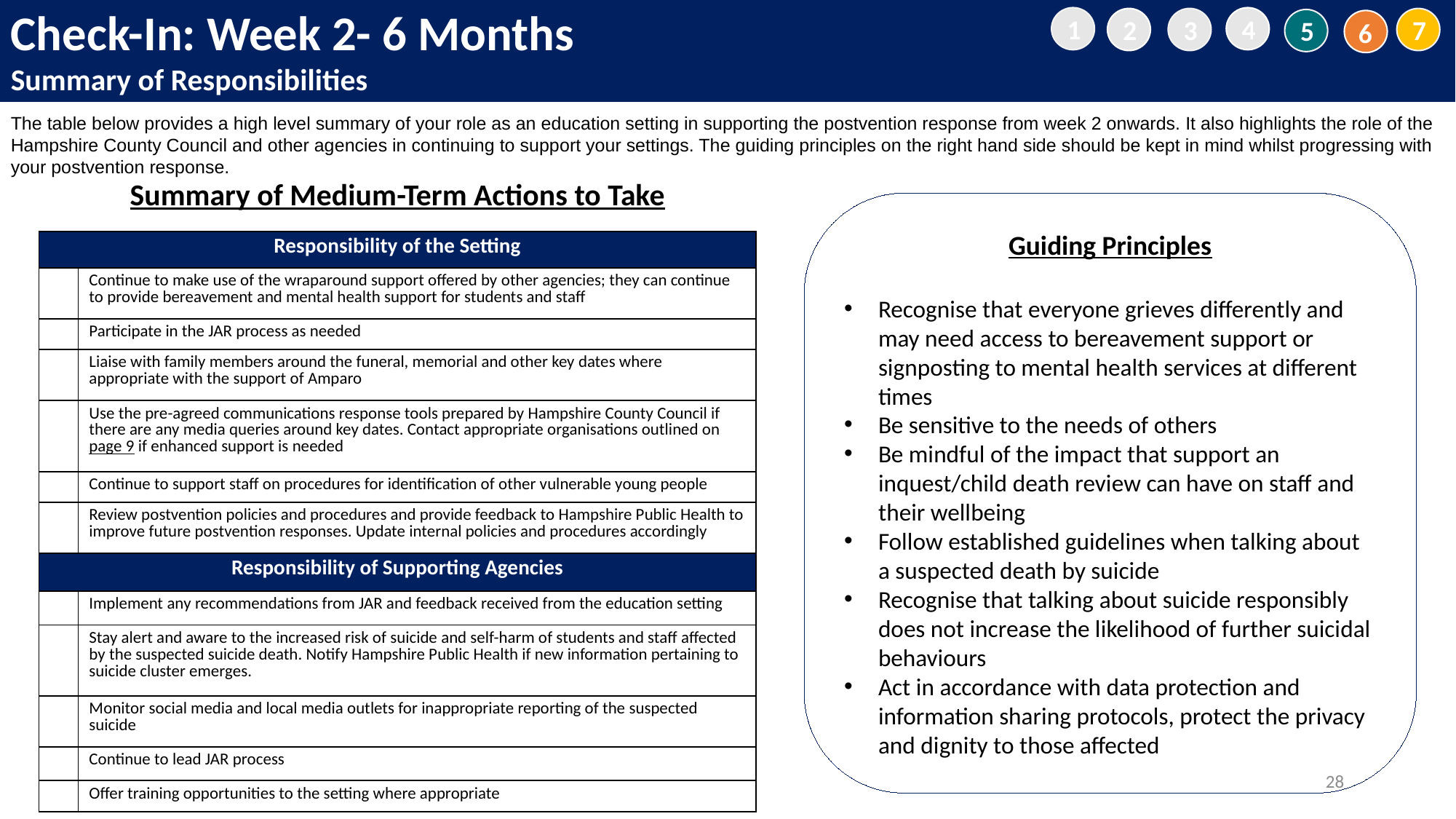

Check-In: Week 2- 6 Months
Summary of Responsibilities
1

4

2

3

7

5

6
The table below provides a high level summary of your role as an education setting in supporting the postvention response from week 2 onwards. It also highlights the role of the Hampshire County Council and other agencies in continuing to support your settings. The guiding principles on the right hand side should be kept in mind whilst progressing with your postvention response.
| Summary of Medium-Term Actions to Take |  |
| --- | --- |
| Responsibility of the Setting |  |
|  | Continue to make use of the wraparound support offered by other agencies; they can continue to provide bereavement and mental health support for students and staff |
|  | Participate in the JAR process as needed |
|  | Liaise with family members around the funeral, memorial and other key dates where appropriate with the support of Amparo |
|  | Use the pre-agreed communications response tools prepared by Hampshire County Council if there are any media queries around key dates. Contact appropriate organisations outlined on page 9 if enhanced support is needed |
|  | Continue to support staff on procedures for identification of other vulnerable young people |
|  | Review postvention policies and procedures and provide feedback to Hampshire Public Health to improve future postvention responses. Update internal policies and procedures accordingly |
| Responsibility of Supporting Agencies |  |
|  | Implement any recommendations from JAR and feedback received from the education setting |
|  | Stay alert and aware to the increased risk of suicide and self-harm of students and staff affected by the suspected suicide death. Notify Hampshire Public Health if new information pertaining to suicide cluster emerges. |
|  | Monitor social media and local media outlets for inappropriate reporting of the suspected suicide |
|  | Continue to lead JAR process |
|  | Offer training opportunities to the setting where appropriate |
Guiding Principles

Recognise that everyone grieves differently and may need access to bereavement support or signposting to mental health services at different times
Be sensitive to the needs of others
Be mindful of the impact that support an inquest/child death review can have on staff and their wellbeing
Follow established guidelines when talking about a suspected death by suicide
Recognise that talking about suicide responsibly does not increase the likelihood of further suicidal behaviours
Act in accordance with data protection and information sharing protocols, protect the privacy and dignity to those affected
28